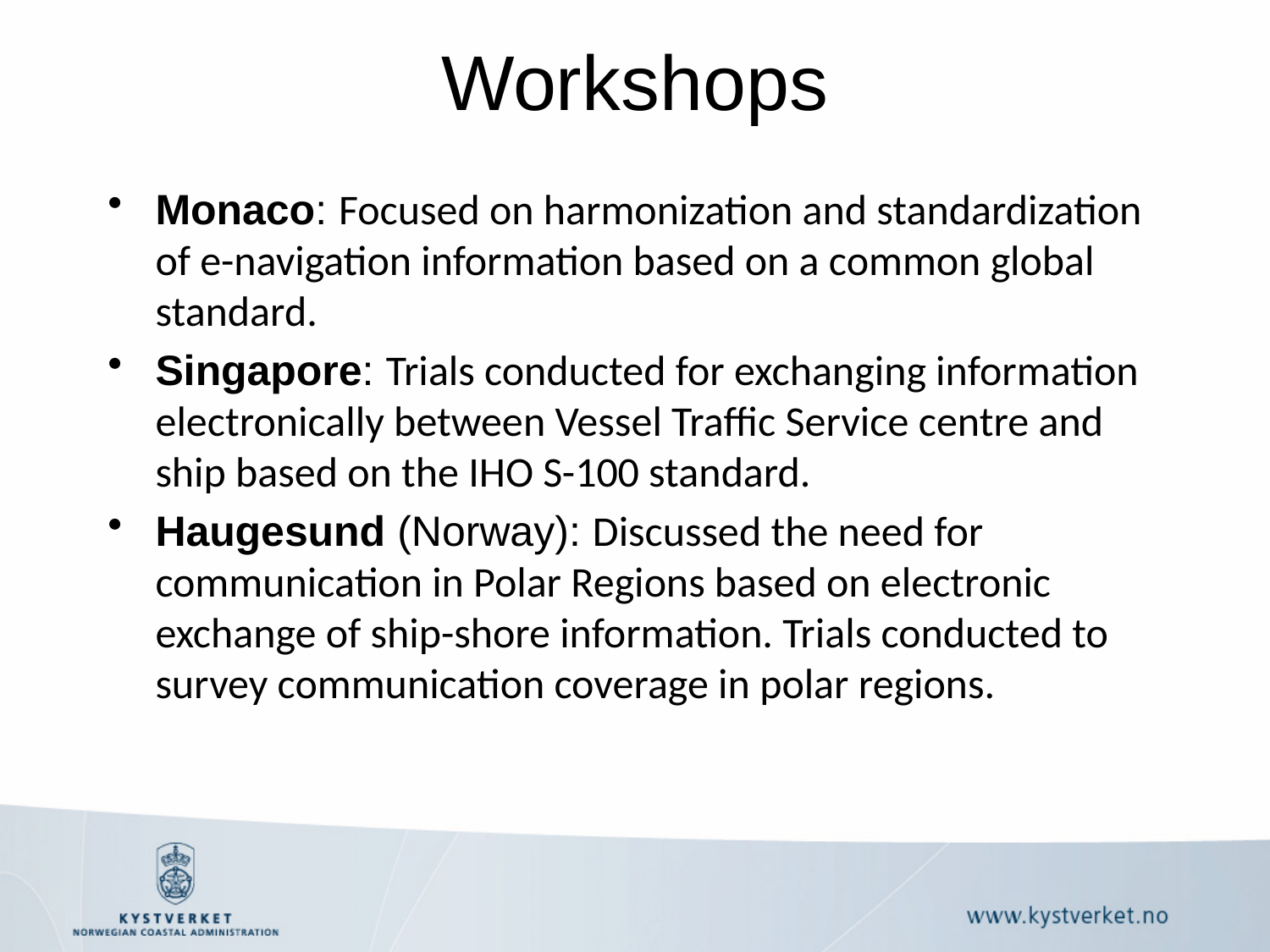

# Workshops
Monaco: Focused on harmonization and standardization of e-navigation information based on a common global standard.
Singapore: Trials conducted for exchanging information electronically between Vessel Traffic Service centre and ship based on the IHO S-100 standard.
Haugesund (Norway): Discussed the need for communication in Polar Regions based on electronic exchange of ship-shore information. Trials conducted to survey communication coverage in polar regions.